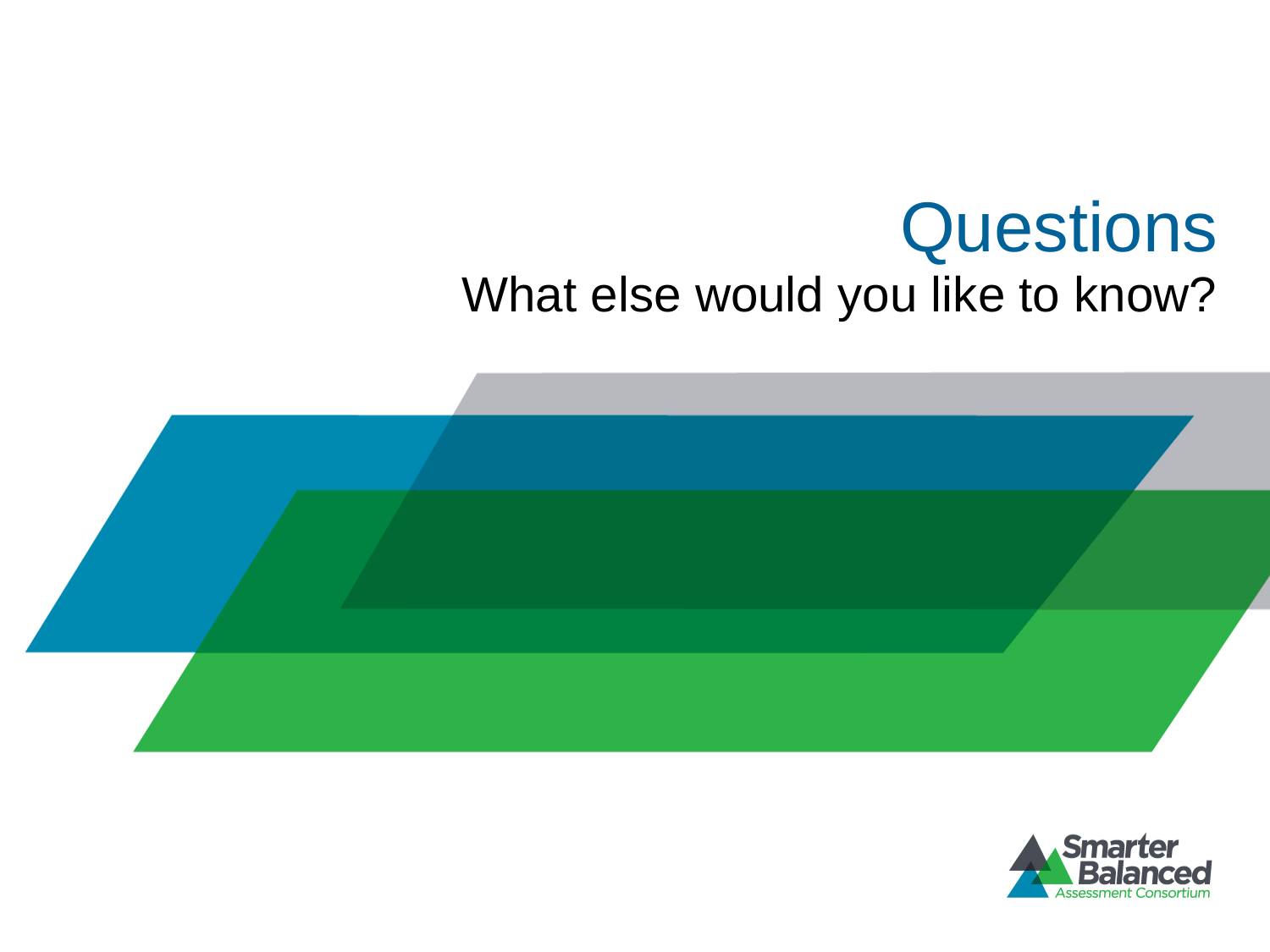

# Questions
What else would you like to know?